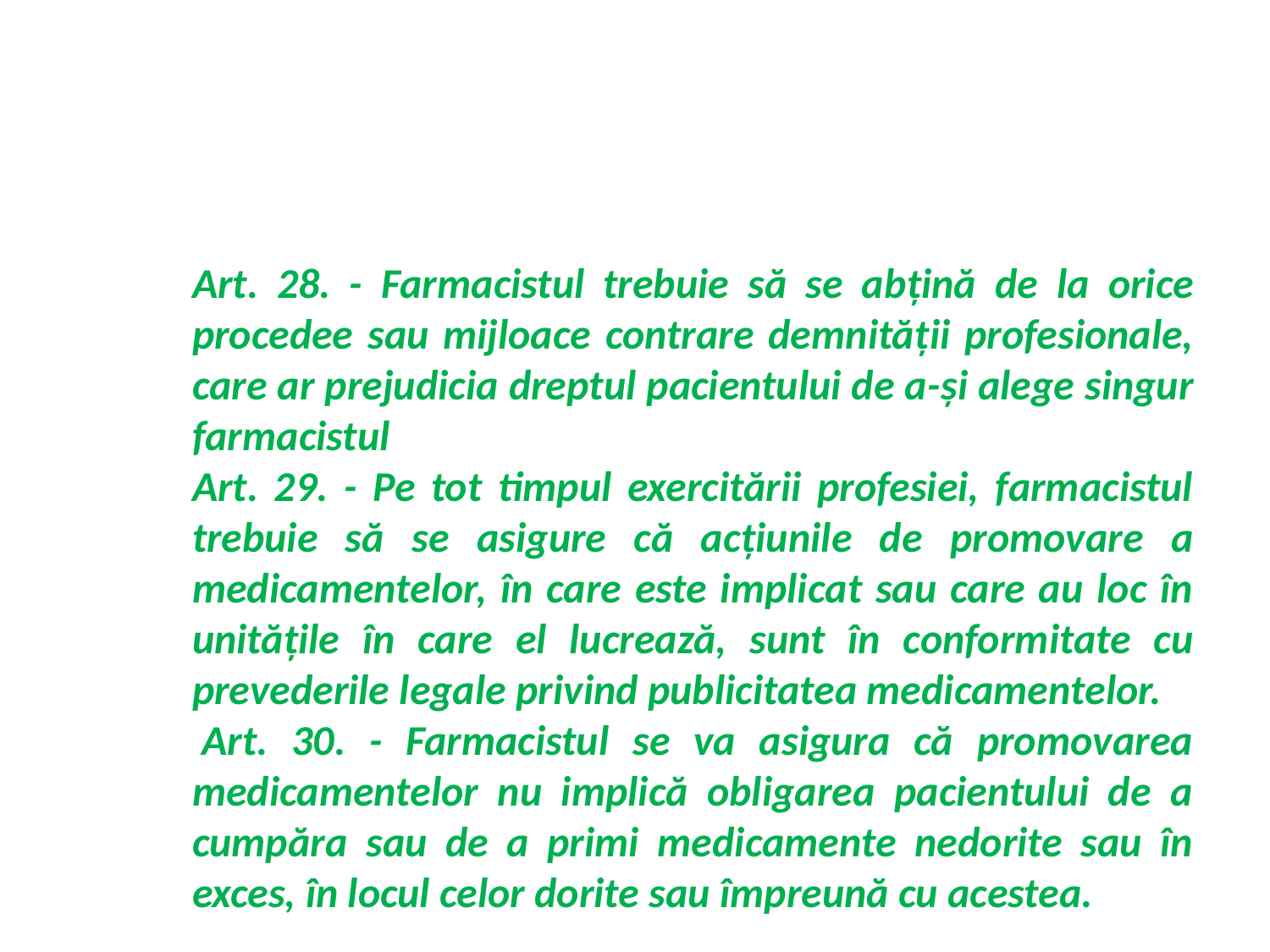

Art. 28. - Farmacistul trebuie să se abţină de la orice procedee sau mijloace contrare demnităţii profesionale, care ar prejudicia dreptul pacientului de a-şi alege singur farmacistul
Art. 29. - Pe tot timpul exercitării profesiei, farmacistul trebuie să se asigure că acţiunile de promovare a medicamentelor, în care este implicat sau care au loc în unităţile în care el lucrează, sunt în conformitate cu prevederile legale privind publicitatea medicamentelor.
 Art. 30. - Farmacistul se va asigura că promovarea medicamentelor nu implică obligarea pacientului de a cumpăra sau de a primi medicamente nedorite sau în exces, în locul celor dorite sau împreună cu acestea.